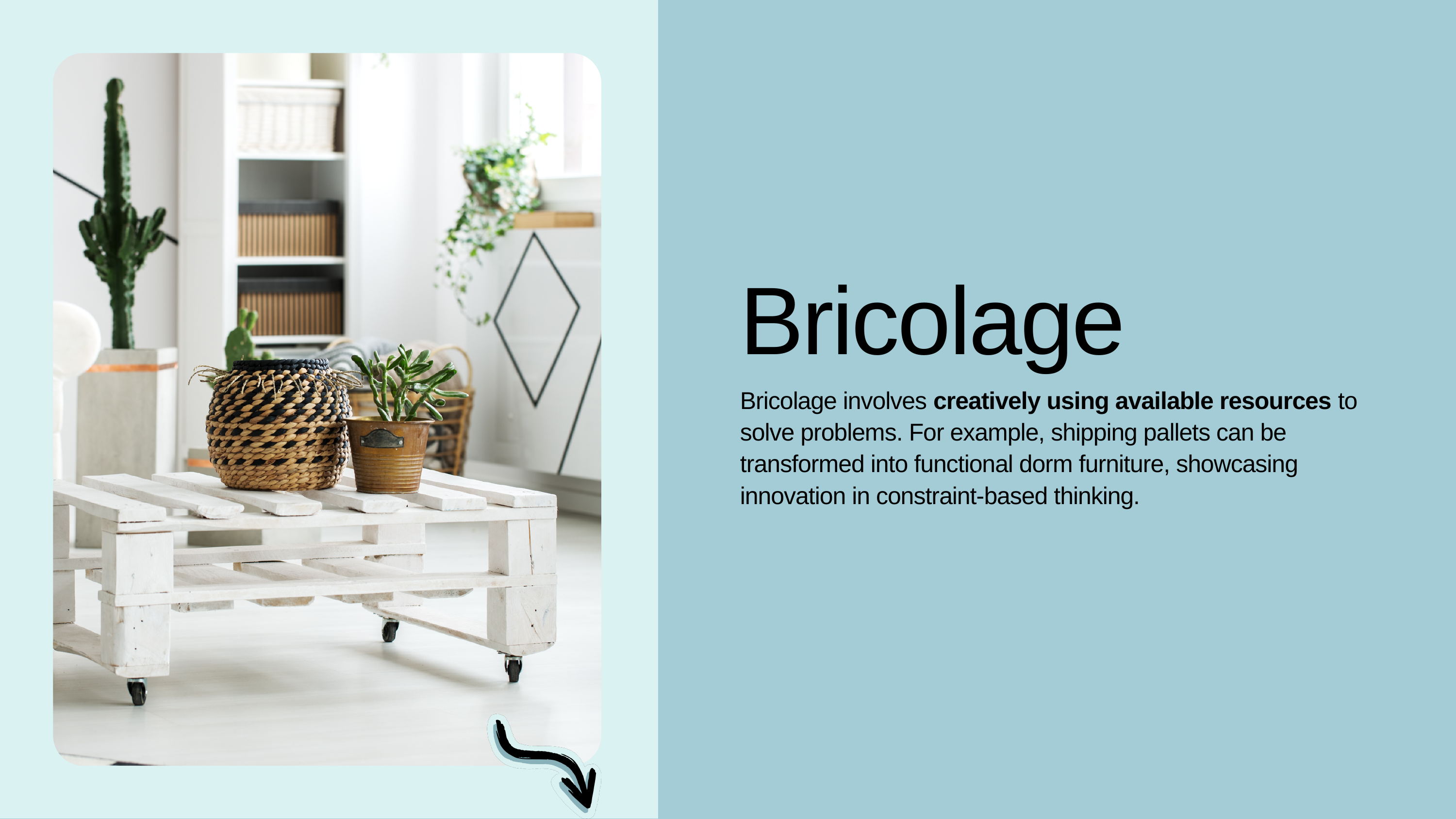

Bricolage
Bricolage involves creatively using available resources to solve problems. For example, shipping pallets can be transformed into functional dorm furniture, showcasing innovation in constraint-based thinking.